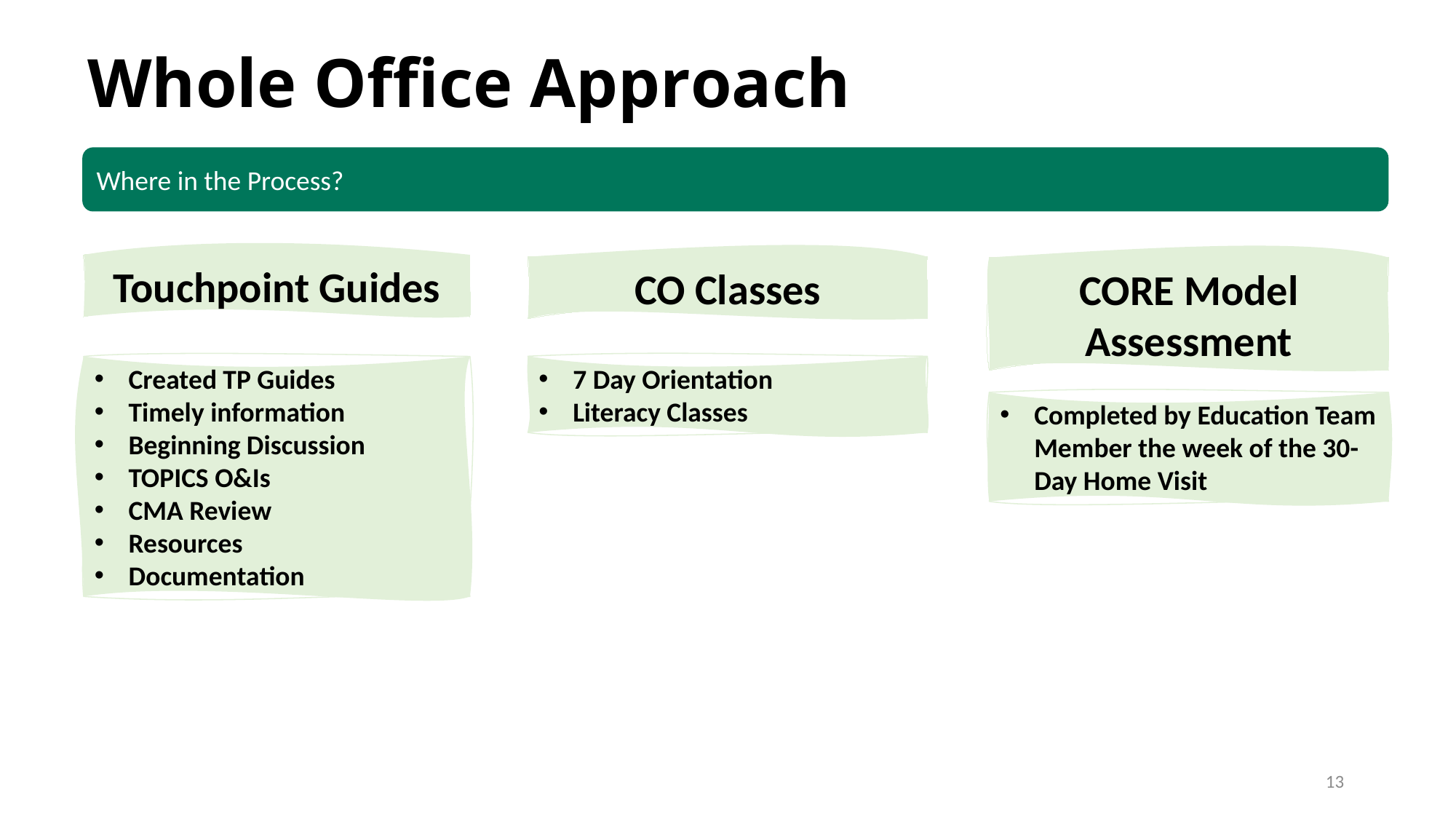

Whole Office Approach
Where in the Process?
Touchpoint Guides
CO Classes
Purpose
CORE Model Assessment
7 Day Orientation
Literacy Classes
Created TP Guides
Timely information
Beginning Discussion
TOPICS O&Is
CMA Review
Resources
Documentation
Completed by Education Team Member the week of the 30-Day Home Visit
13